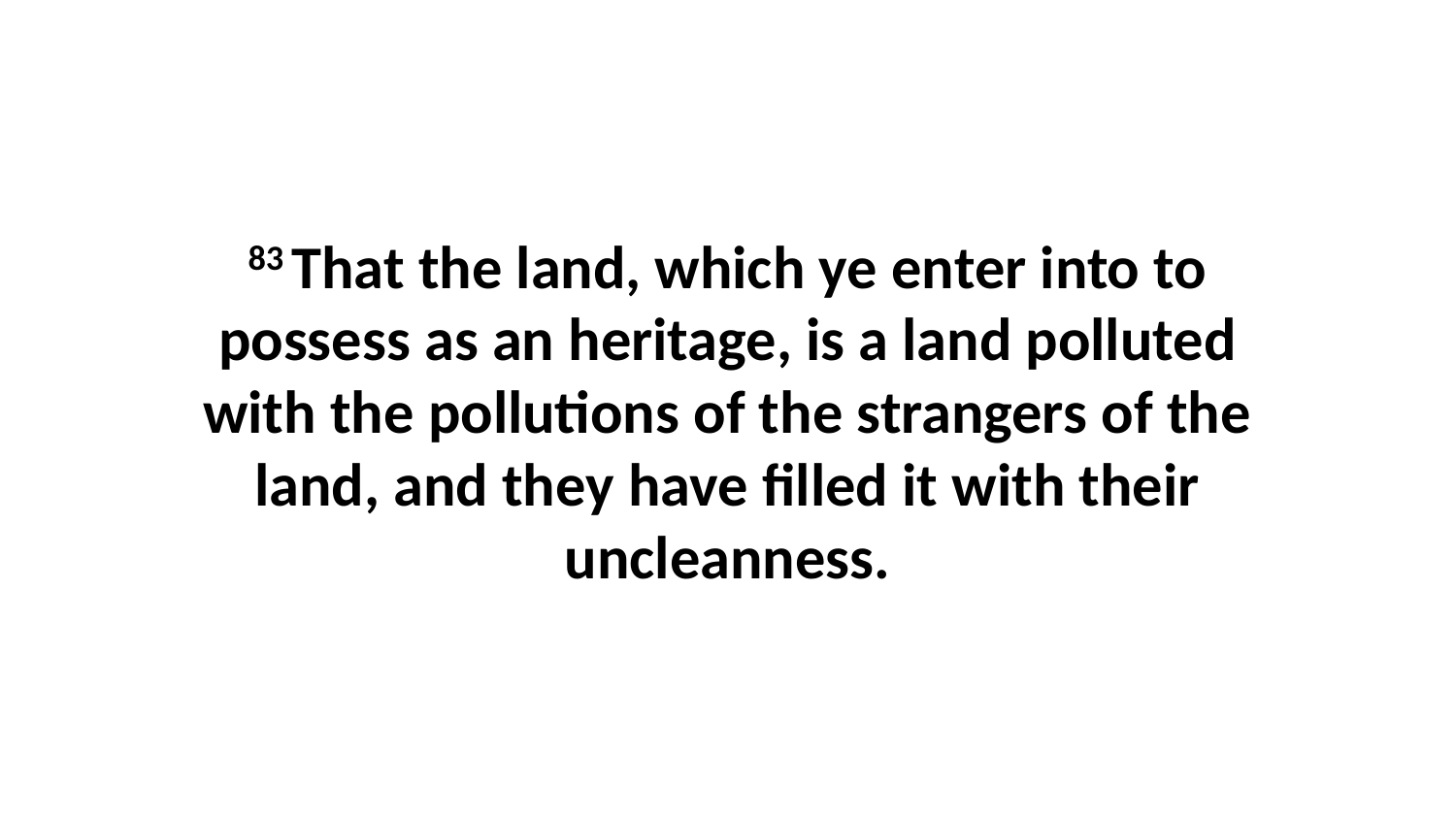

83 That the land, which ye enter into to possess as an heritage, is a land polluted with the pollutions of the strangers of the land, and they have filled it with their uncleanness.